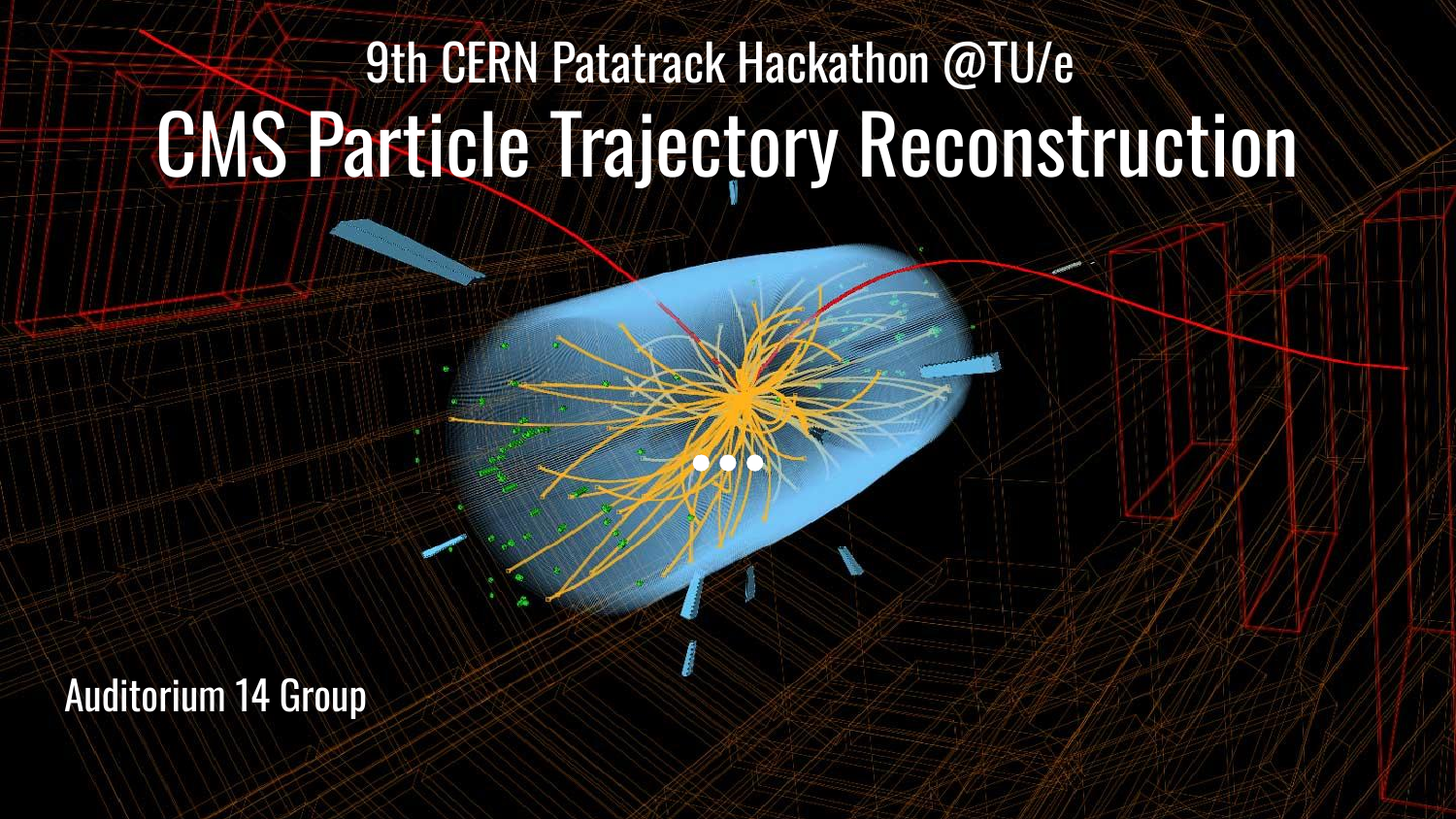

# 9th CERN Patatrack Hackathon @TU/e
CMS Particle Trajectory Reconstruction
Auditorium 14 Group